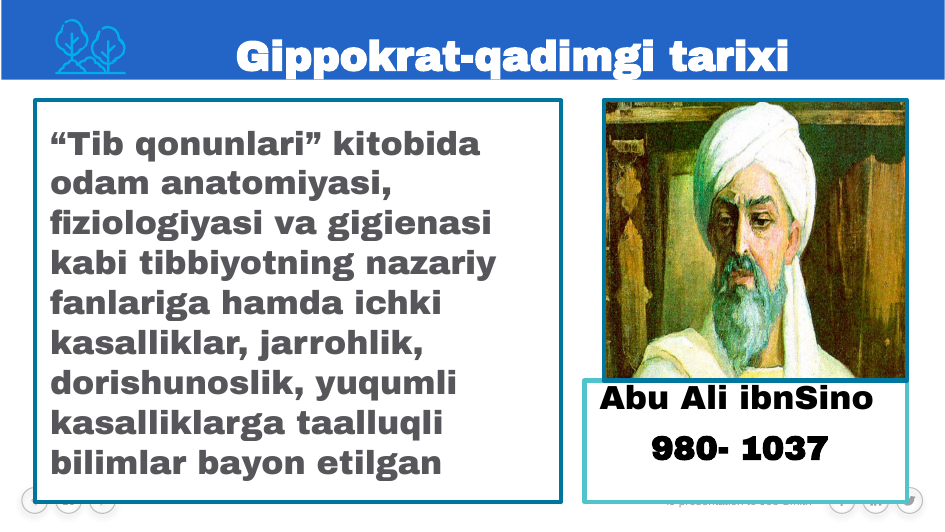

Gippokrat-qadimgi tarixi

“Tib qonunlari” kitobida odam anatomiyasi, fiziologiyasi va gigienasi kabi tibbiyotning nazariy fanlariga hamda ichki kasalliklar, jarrohlik, dorishunoslik, yuqumli kasalliklarga taalluqli bilimlar bayon etilgan
Abu Ali ibnSino

980- 1037